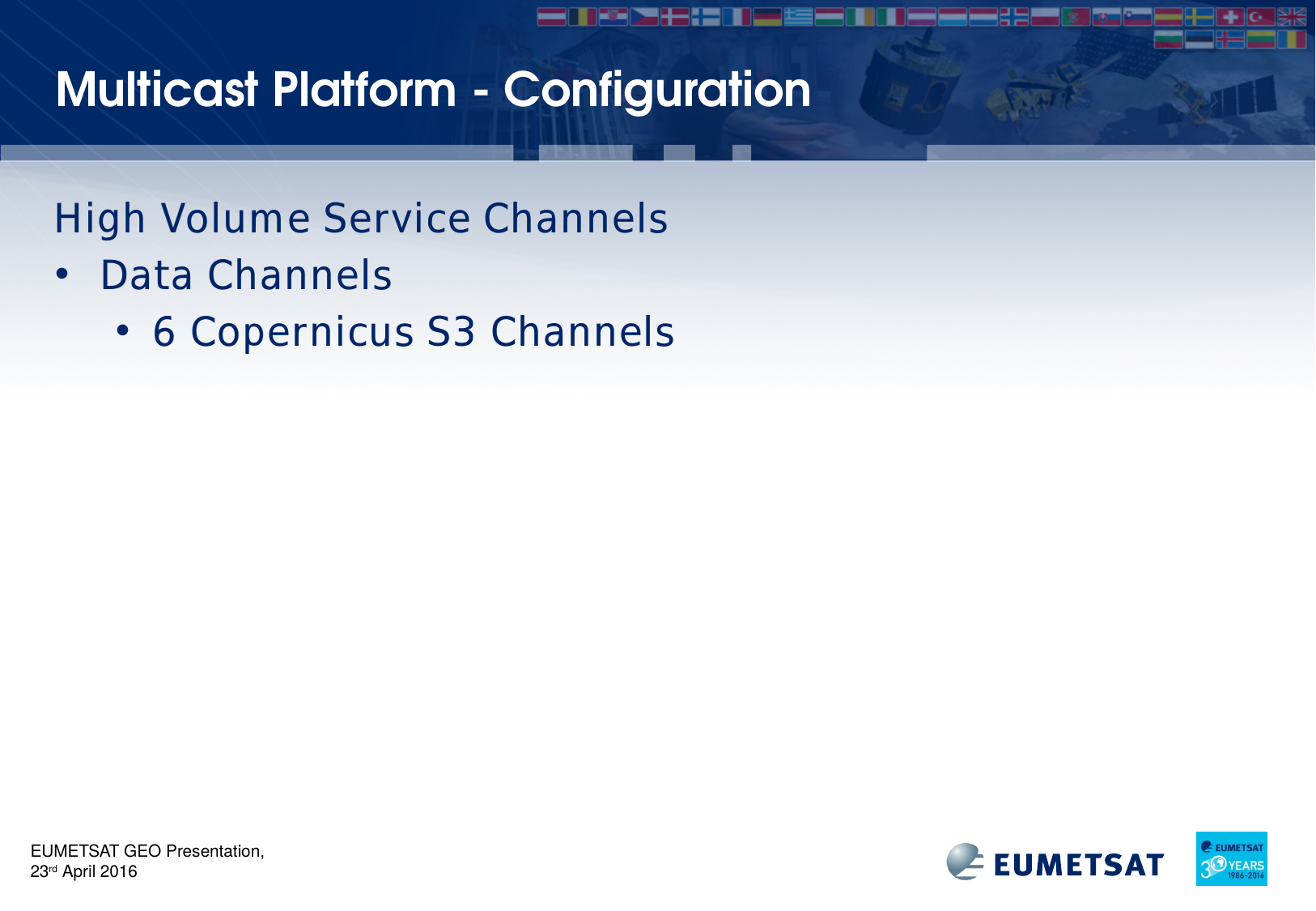

# Multicast Platform - Configuration
High Volume Service Channels
Data Channels
6 Copernicus S3 Channels